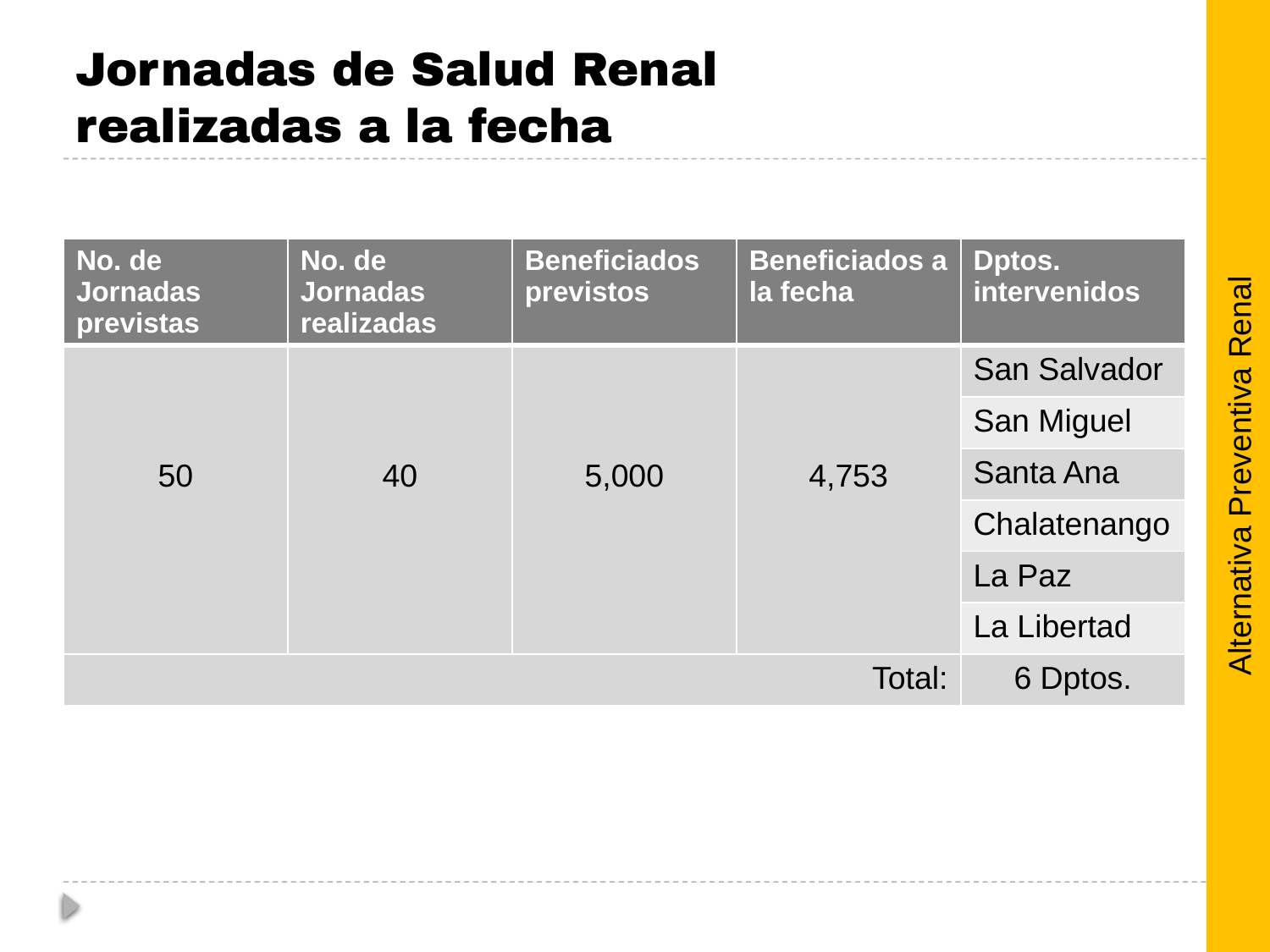

# Jornadas de Salud Renal realizadas a la fecha
| No. de Jornadas previstas | No. de Jornadas realizadas | Beneficiados previstos | Beneficiados a la fecha | Dptos. intervenidos |
| --- | --- | --- | --- | --- |
| 50 | 40 | 5,000 | 4,753 | San Salvador |
|  |  |  |  | San Miguel |
|  |  |  |  | Santa Ana |
|  |  |  |  | Chalatenango |
|  |  |  |  | La Paz |
|  |  |  |  | La Libertad |
| Total: |  |  |  | 6 Dptos. |
Alternativa Preventiva Renal